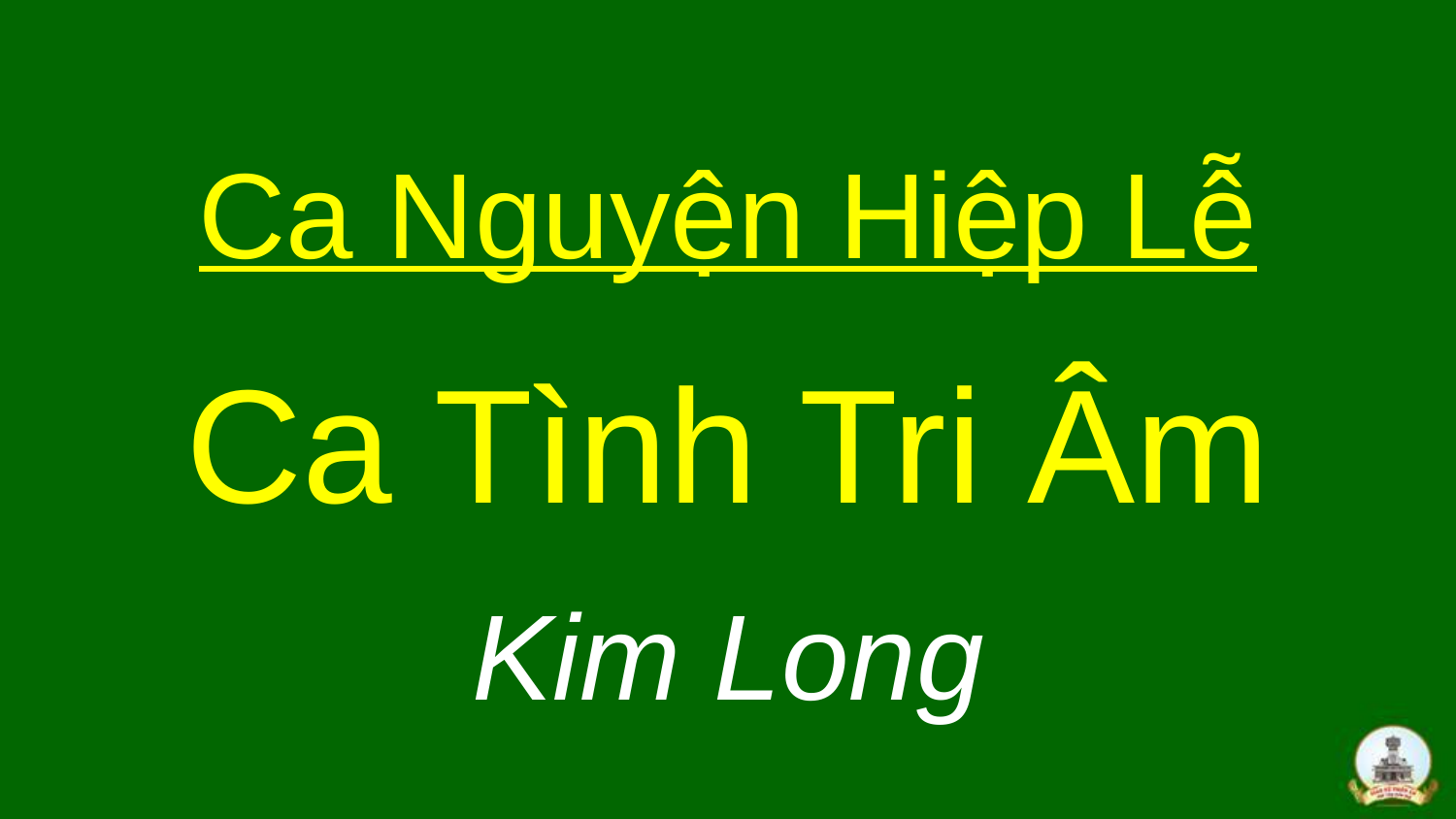

# Ca Nguyện Hiệp Lễ Ca Tình Tri Âm Kim Long